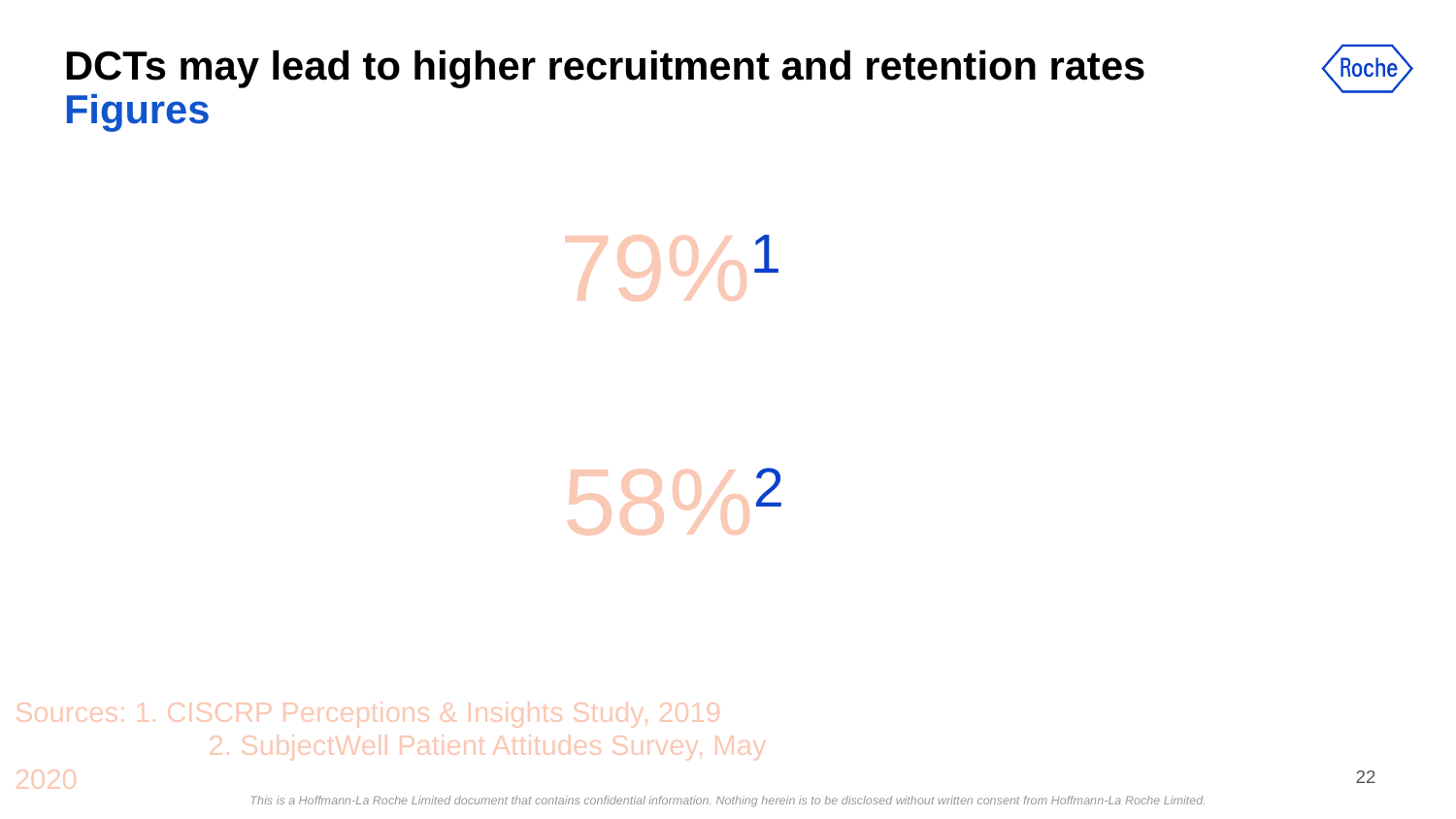

DCTs may lead to higher recruitment and retention rates
Figures
79%1

58%2
Sources: 1. CISCRP Perceptions & Insights Study, 2019
	      2. SubjectWell Patient Attitudes Survey, May 2020

This is a Hoffmann-La Roche Limited document that contains confidential information. Nothing herein is to be disclosed without written consent from Hoffmann-La Roche Limited.